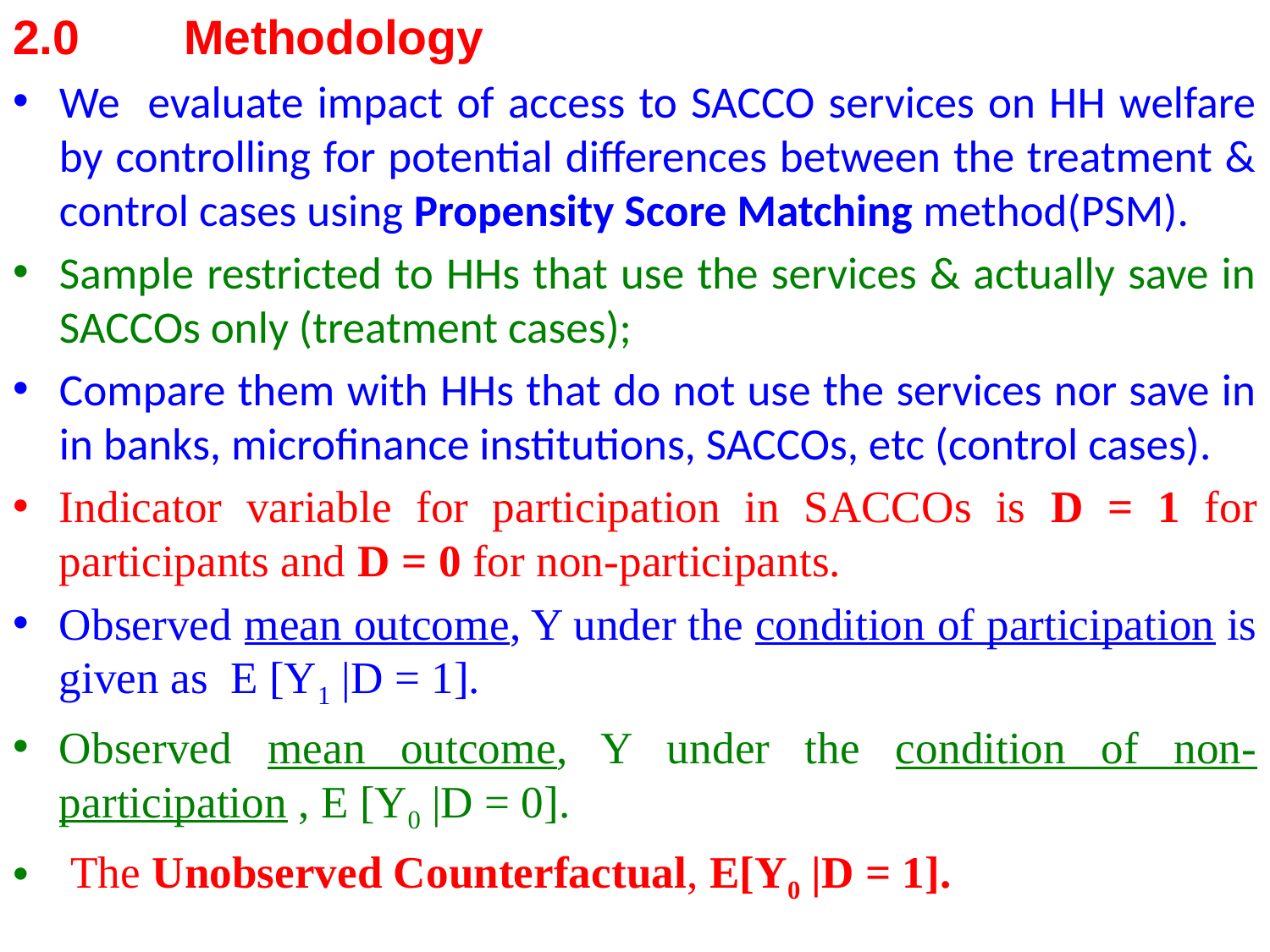

2.0	Methodology
We  evaluate impact of access to SACCO services on HH welfare by controlling for potential differences between the treatment & control cases using Propensity Score Matching method(PSM).
Sample restricted to HHs that use the services & actually save in SACCOs only (treatment cases);
Compare them with HHs that do not use the services nor save in in banks, microfinance institutions, SACCOs, etc (control cases).
Indicator variable for participation in SACCOs is D = 1 for participants and D = 0 for non-participants.
Observed mean outcome, Y under the condition of participation is given as  E [Y1 |D = 1].
Observed mean outcome, Y under the condition of non-participation , E [Y0 |D = 0].
 The Unobserved Counterfactual, E[Y0 |D = 1].